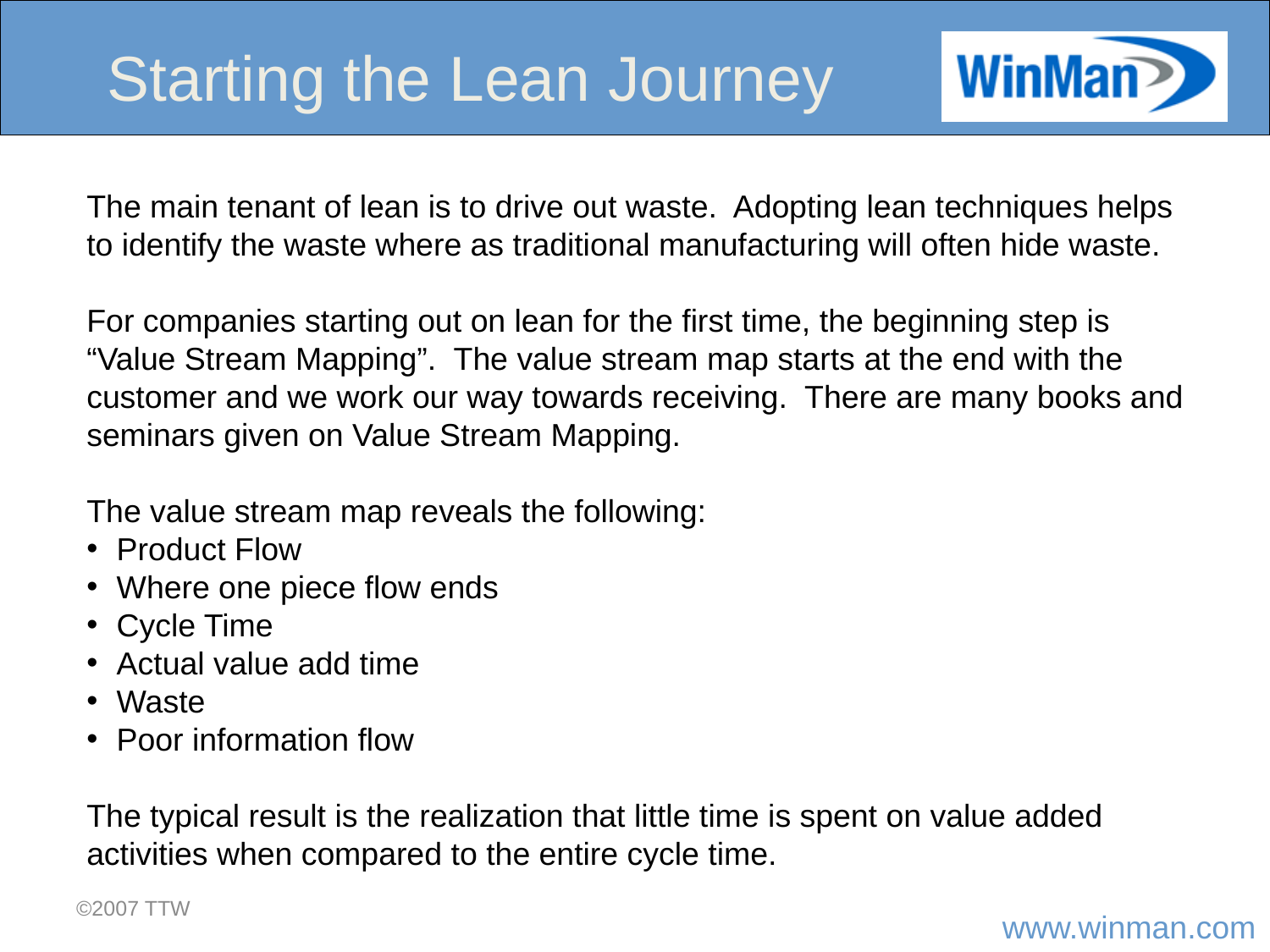

Starting the Lean Journey
The main tenant of lean is to drive out waste.  Adopting lean techniques helps to identify the waste where as traditional manufacturing will often hide waste.

For companies starting out on lean for the first time, the beginning step is “Value Stream Mapping”.  The value stream map starts at the end with the customer and we work our way towards receiving.  There are many books and seminars given on Value Stream Mapping.

The value stream map reveals the following:
Product Flow
Where one piece flow ends
Cycle Time
Actual value add time
Waste
Poor information flow

The typical result is the realization that little time is spent on value added activities when compared to the entire cycle time.
©2007 TTW